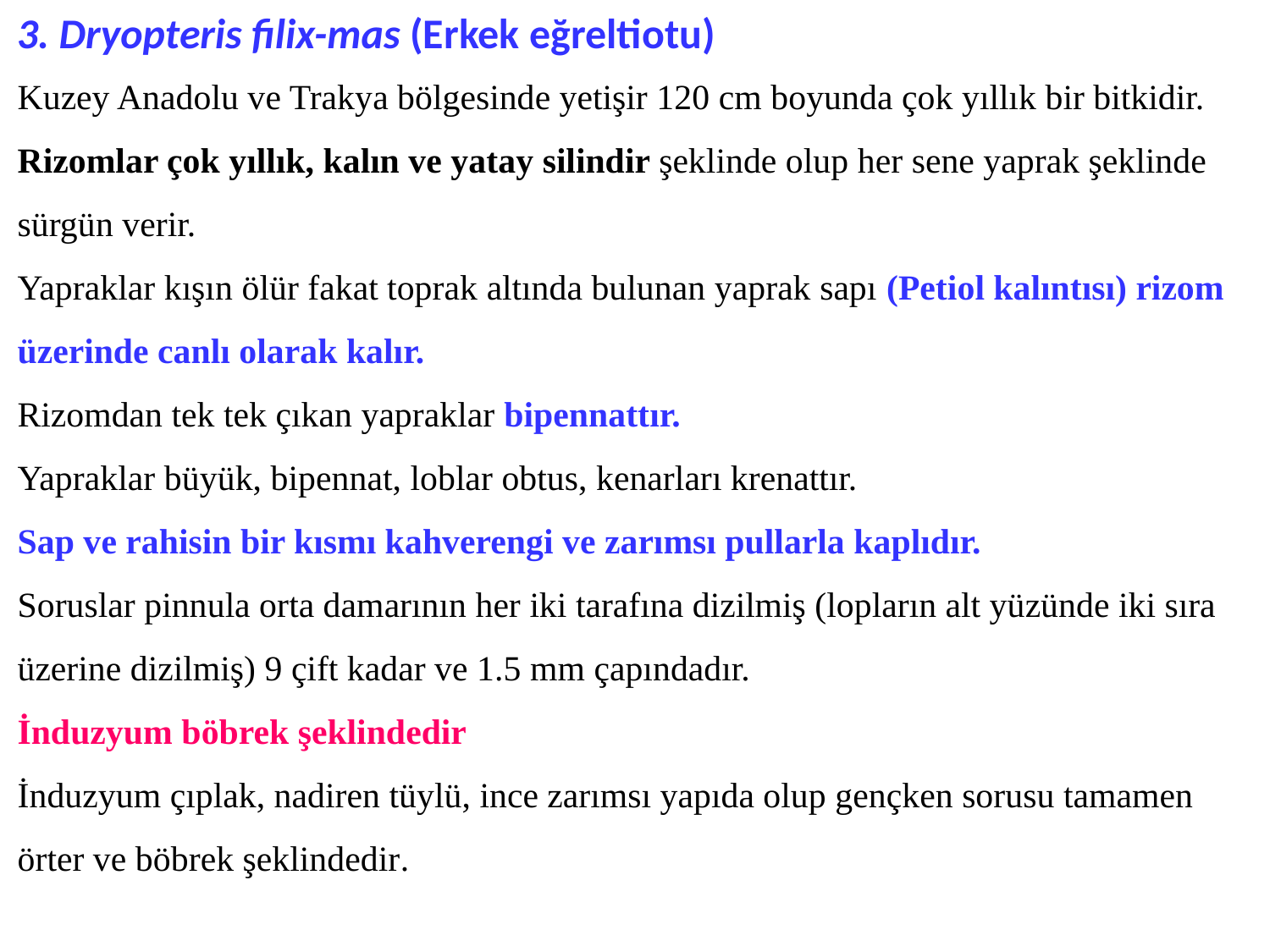

3. Dryopteris filix-mas (Erkek eğreltiotu)
Kuzey Anadolu ve Trakya bölgesinde yetişir 120 cm boyunda çok yıllık bir bitkidir.
Rizomlar çok yıllık, kalın ve yatay silindir şeklinde olup her sene yaprak şeklinde sürgün verir.
Yapraklar kışın ölür fakat toprak altında bulunan yaprak sapı (Petiol kalıntısı) rizom üzerinde canlı olarak kalır.
Rizomdan tek tek çıkan yapraklar bipennattır.
Yapraklar büyük, bipennat, loblar obtus, kenarları krenattır.
Sap ve rahisin bir kısmı kahverengi ve zarımsı pullarla kaplıdır.
Soruslar pinnula orta damarının her iki tarafına dizilmiş (lopların alt yüzünde iki sıra üzerine dizilmiş) 9 çift kadar ve 1.5 mm çapındadır.
İnduzyum böbrek şeklindedir
İnduzyum çıplak, nadiren tüylü, ince zarımsı yapıda olup gençken sorusu tamamen örter ve böbrek şeklindedir.